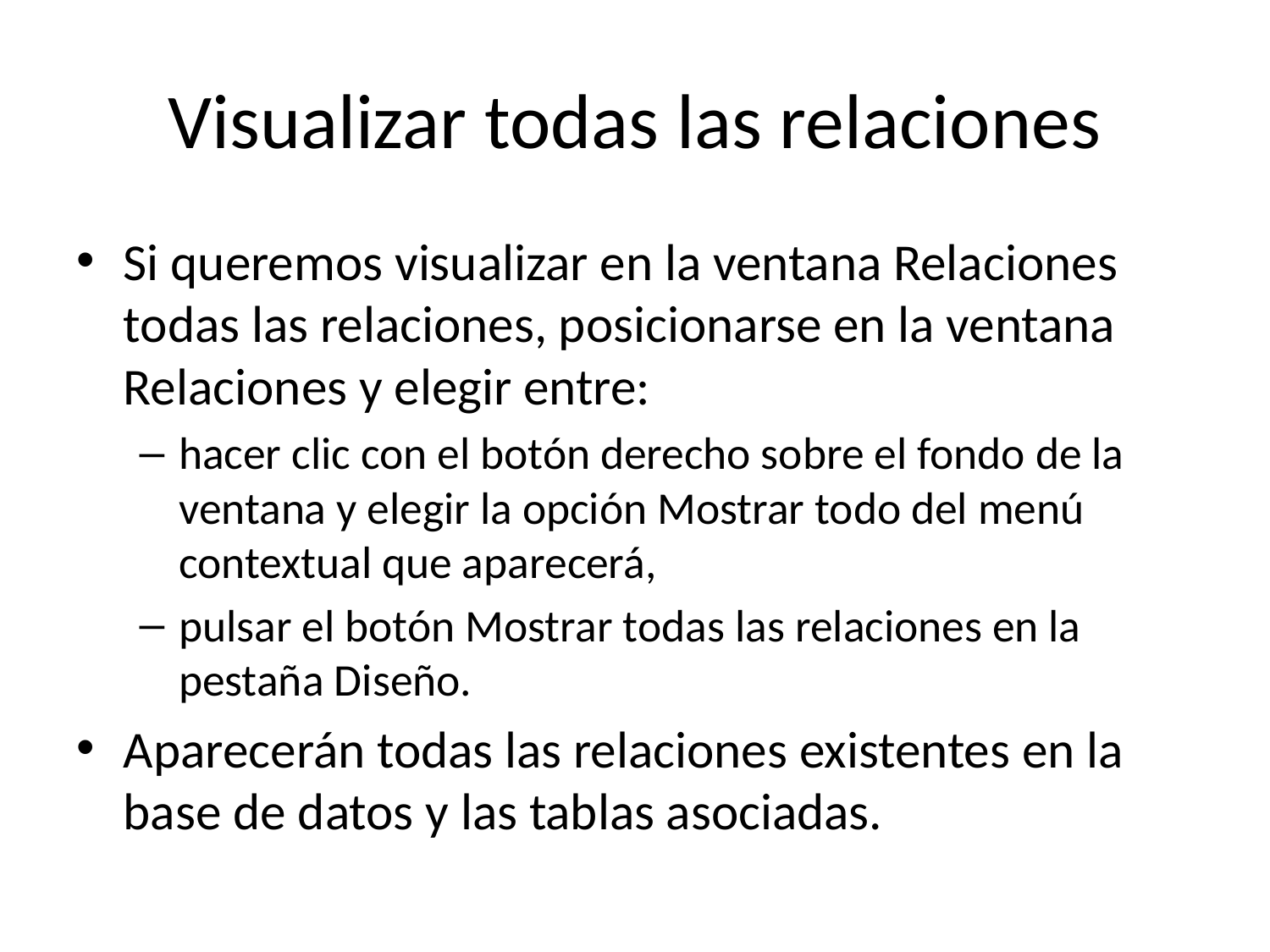

# Visualizar todas las relaciones
Si queremos visualizar en la ventana Relaciones todas las relaciones, posicionarse en la ventana Relaciones y elegir entre:
hacer clic con el botón derecho sobre el fondo de la ventana y elegir la opción Mostrar todo del menú contextual que aparecerá,
pulsar el botón Mostrar todas las relaciones en la pestaña Diseño.
Aparecerán todas las relaciones existentes en la base de datos y las tablas asociadas.